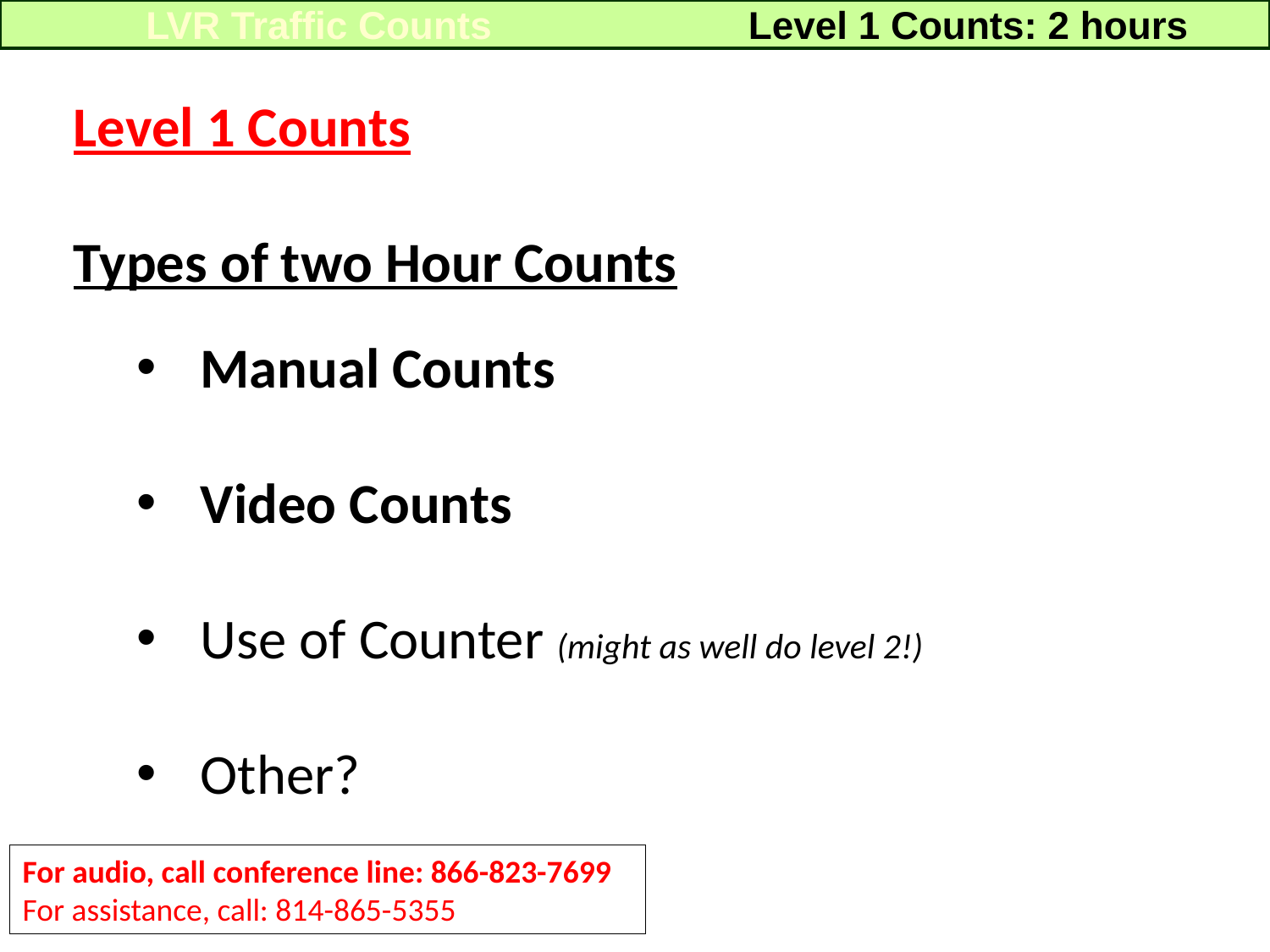

LVR Traffic Counts
Level 1 Counts: 2 hours

Level 1 Counts

Types of two Hour Counts

Manual Counts

Video Counts

Use of Counter (might as well do level 2!)

Other?

For audio, call conference line: 866-823-7699
For assistance, call: 814-865-5355